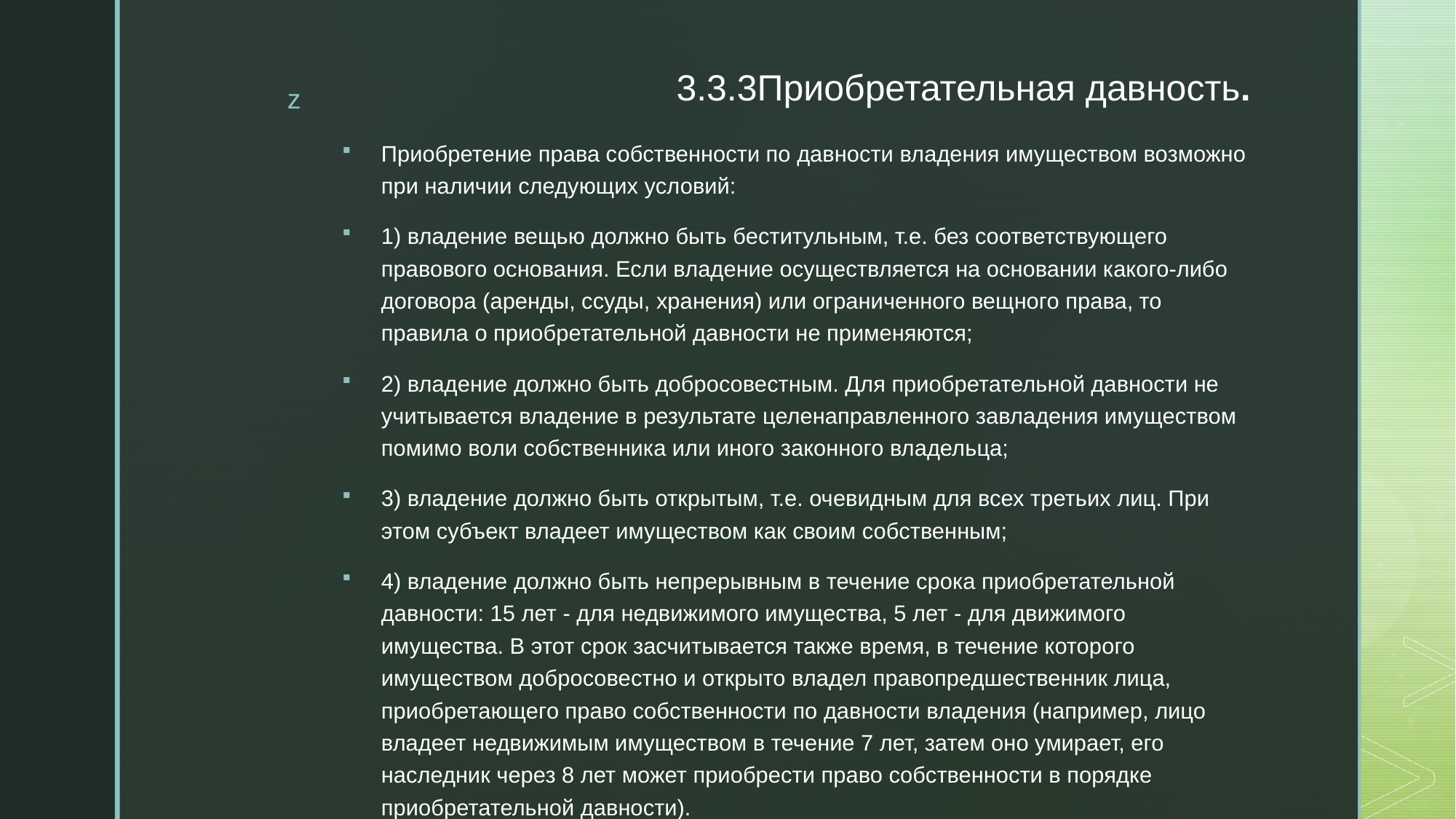

# 3.3.3Приобретательная давность.
Приобретение права собственности по давности владения имуществом возможно при наличии следующих условий:
1) владение вещью должно быть беститульным, т.е. без соответствующего правового основания. Если владение осуществляется на основании какого-либо договора (аренды, ссуды, хранения) или ограниченного вещного права, то правила о приобретательной давности не применяются;
2) владение должно быть добросовестным. Для приобретательной давности не учитывается владение в результате целенаправленного завладения имуществом помимо воли собственника или иного законного владельца;
3) владение должно быть открытым, т.е. очевидным для всех третьих лиц. При этом субъект владеет имуществом как своим собственным;
4) владение должно быть непрерывным в течение срока приобретательной давности: 15 лет - для недвижимого имущества, 5 лет - для движимого имущества. В этот срок засчитывается также время, в течение которого имуществом добросовестно и открыто владел правопредшественник лица, приобретающего право собственности по давности владения (например, лицо владеет недвижимым имуществом в течение 7 лет, затем оно умирает, его наследник через 8 лет может приобрести право собственности в порядке приобретательной давности).